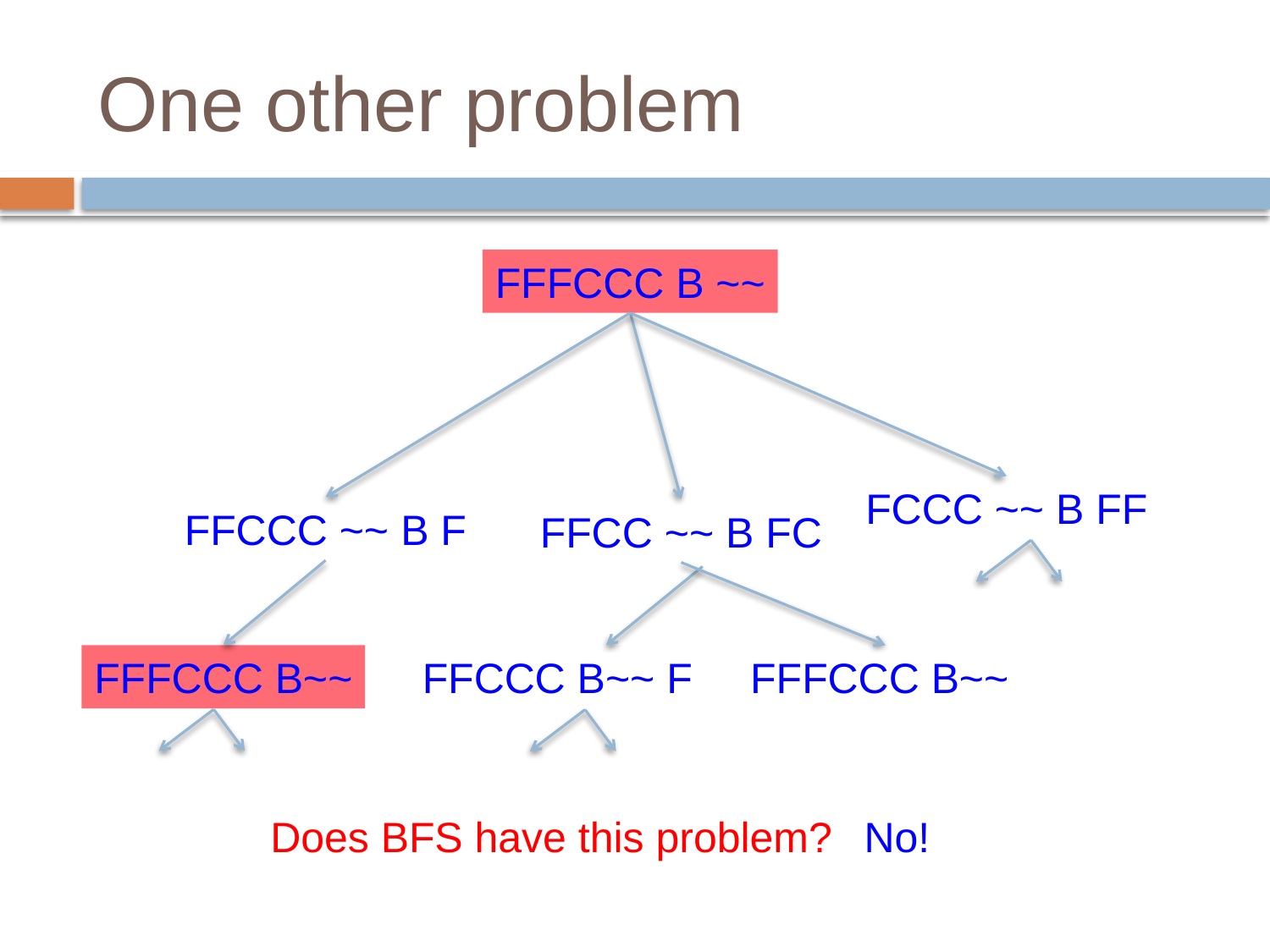

# One other problem
FFFCCC B ~~
FCCC ~~ B FF
FFCCC ~~ B F
FFCC ~~ B FC
FFFCCC B~~
FFCCC B~~ F
FFFCCC B~~
Does BFS have this problem?
No!